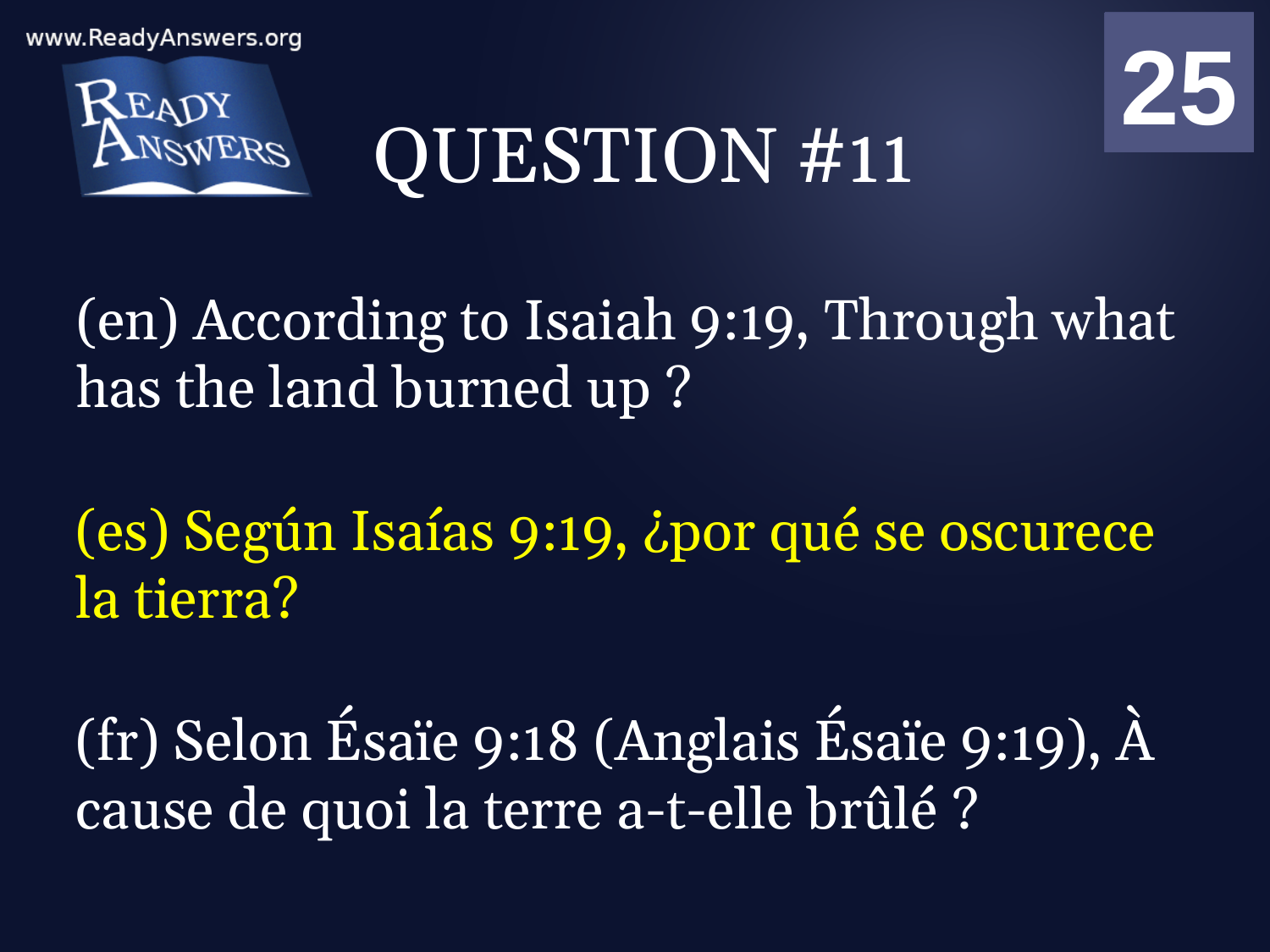

01
02
03
04
05
06
07
08
09
10
11
12
13
14
15
16
17
18
19
20
21
22
23
24
25
00
# QUESTION #11
(en) According to Isaiah 9:19, Through what has the land burned up ?
(es) Según Isaías 9:19, ¿por qué se oscurece la tierra?
(fr) Selon Ésaïe 9:18 (Anglais Ésaïe 9:19), À cause de quoi la terre a-t-elle brûlé ?